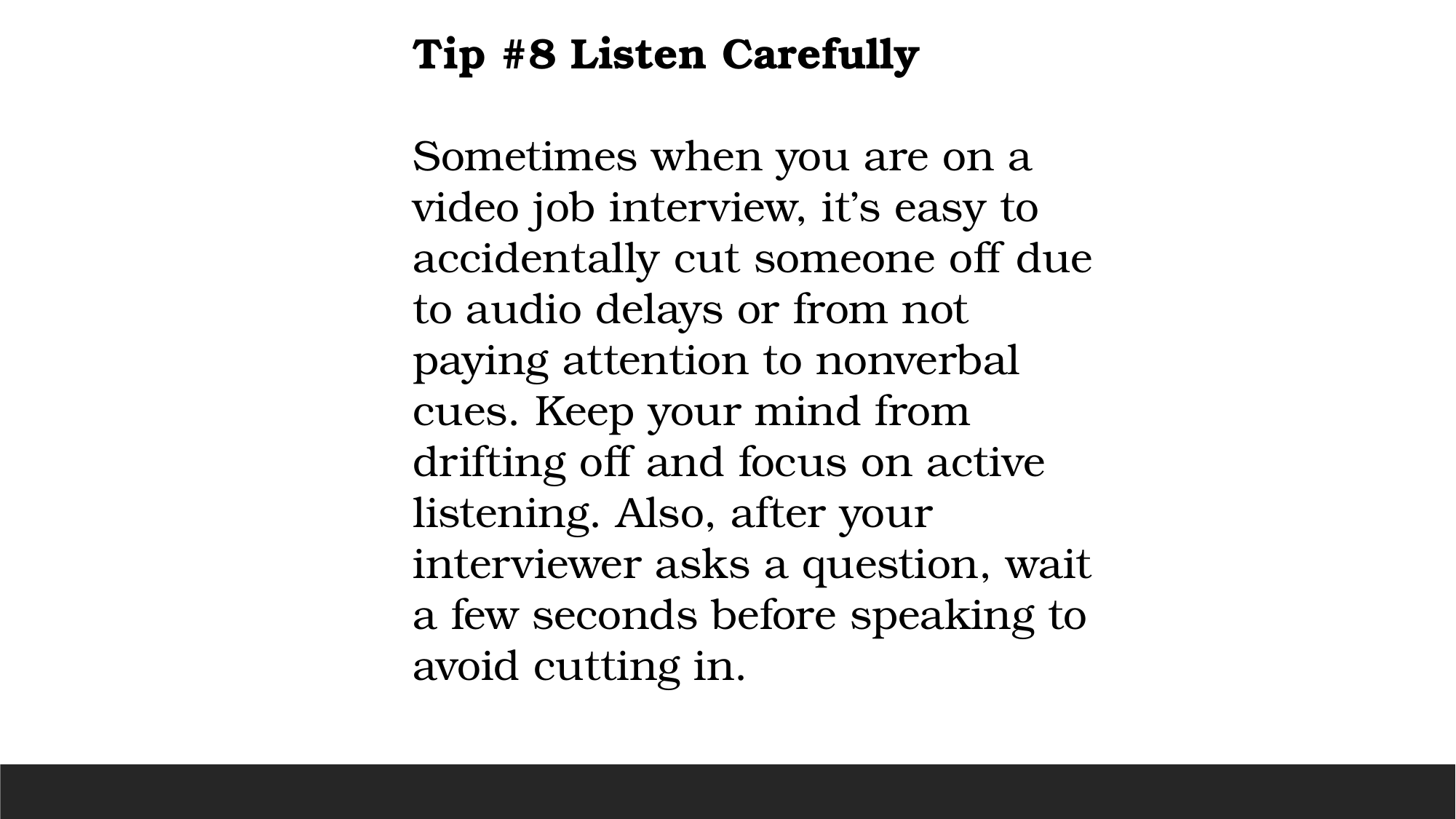

Tip #8 Listen Carefully
Sometimes when you are on a video job interview, it’s easy to accidentally cut someone off due to audio delays or from not paying attention to nonverbal cues. Keep your mind from drifting off and focus on active listening. Also, after your interviewer asks a question, wait a few seconds before speaking to avoid cutting in.